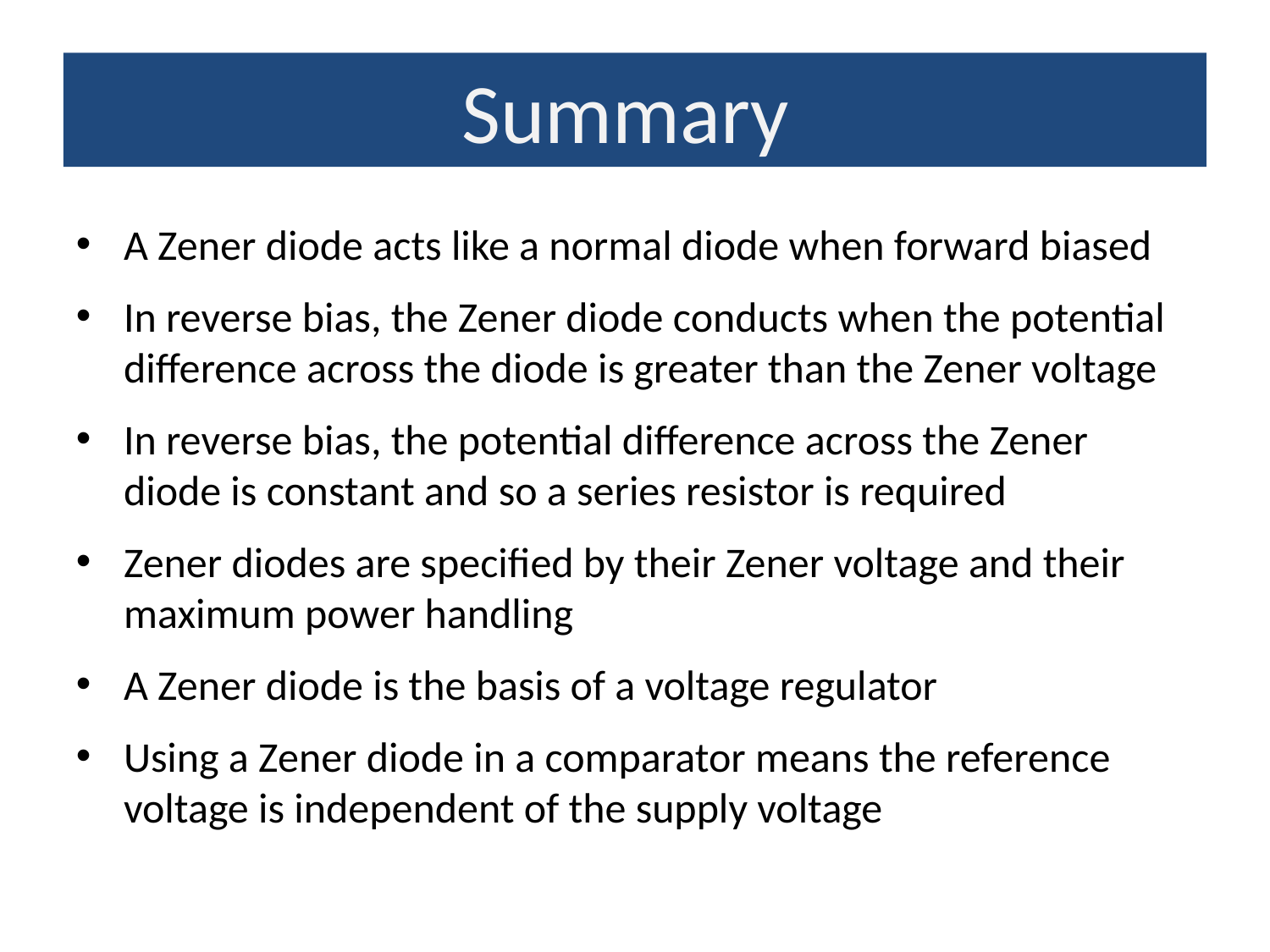

Summary
A Zener diode acts like a normal diode when forward biased
In reverse bias, the Zener diode conducts when the potential difference across the diode is greater than the Zener voltage
In reverse bias, the potential difference across the Zener diode is constant and so a series resistor is required
Zener diodes are specified by their Zener voltage and their maximum power handling
A Zener diode is the basis of a voltage regulator
Using a Zener diode in a comparator means the reference voltage is independent of the supply voltage